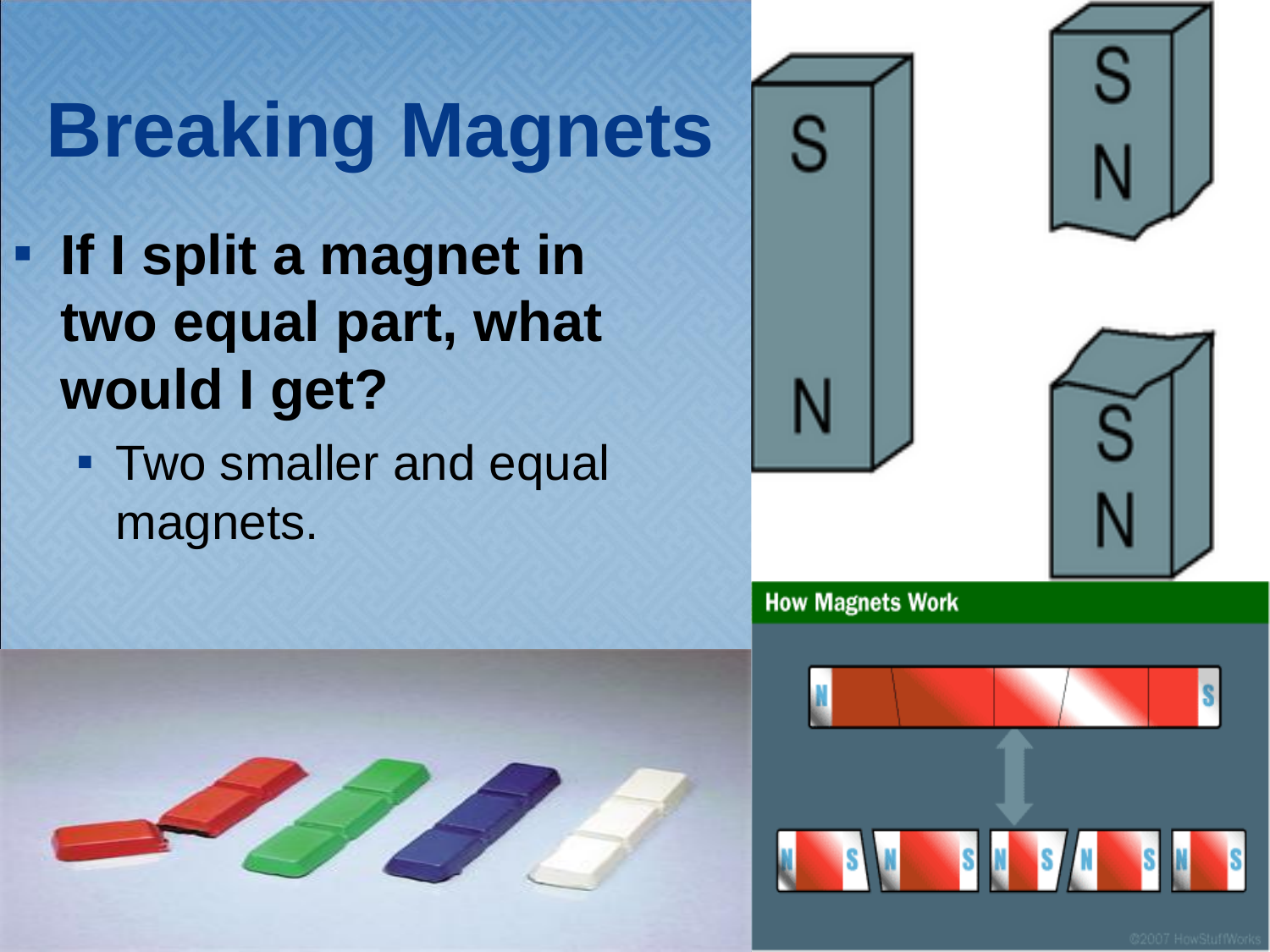

# Breaking Magnets
If I split a magnet in two equal part, what would I get?
Two smaller and equal magnets.